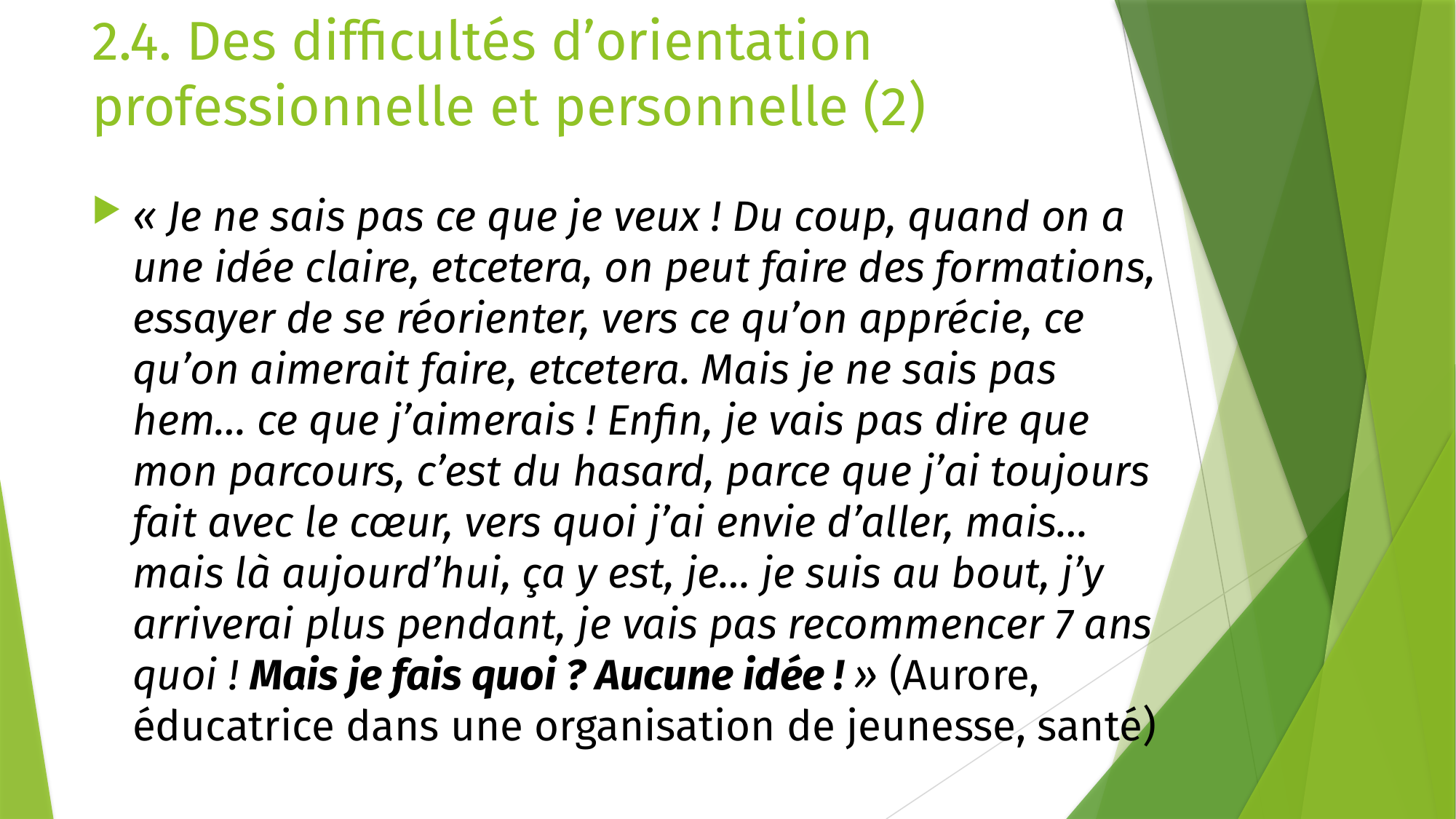

2.4. Des difficultés d’orientation professionnelle et personnelle (2)
« Je ne sais pas ce que je veux ! Du coup, quand on a une idée claire, etcetera, on peut faire des formations, essayer de se réorienter, vers ce qu’on apprécie, ce qu’on aimerait faire, etcetera. Mais je ne sais pas hem… ce que j’aimerais ! Enfin, je vais pas dire que mon parcours, c’est du hasard, parce que j’ai toujours fait avec le cœur, vers quoi j’ai envie d’aller, mais… mais là aujourd’hui, ça y est, je… je suis au bout, j’y arriverai plus pendant, je vais pas recommencer 7 ans quoi ! Mais je fais quoi ? Aucune idée ! » (Aurore, éducatrice dans une organisation de jeunesse, santé)